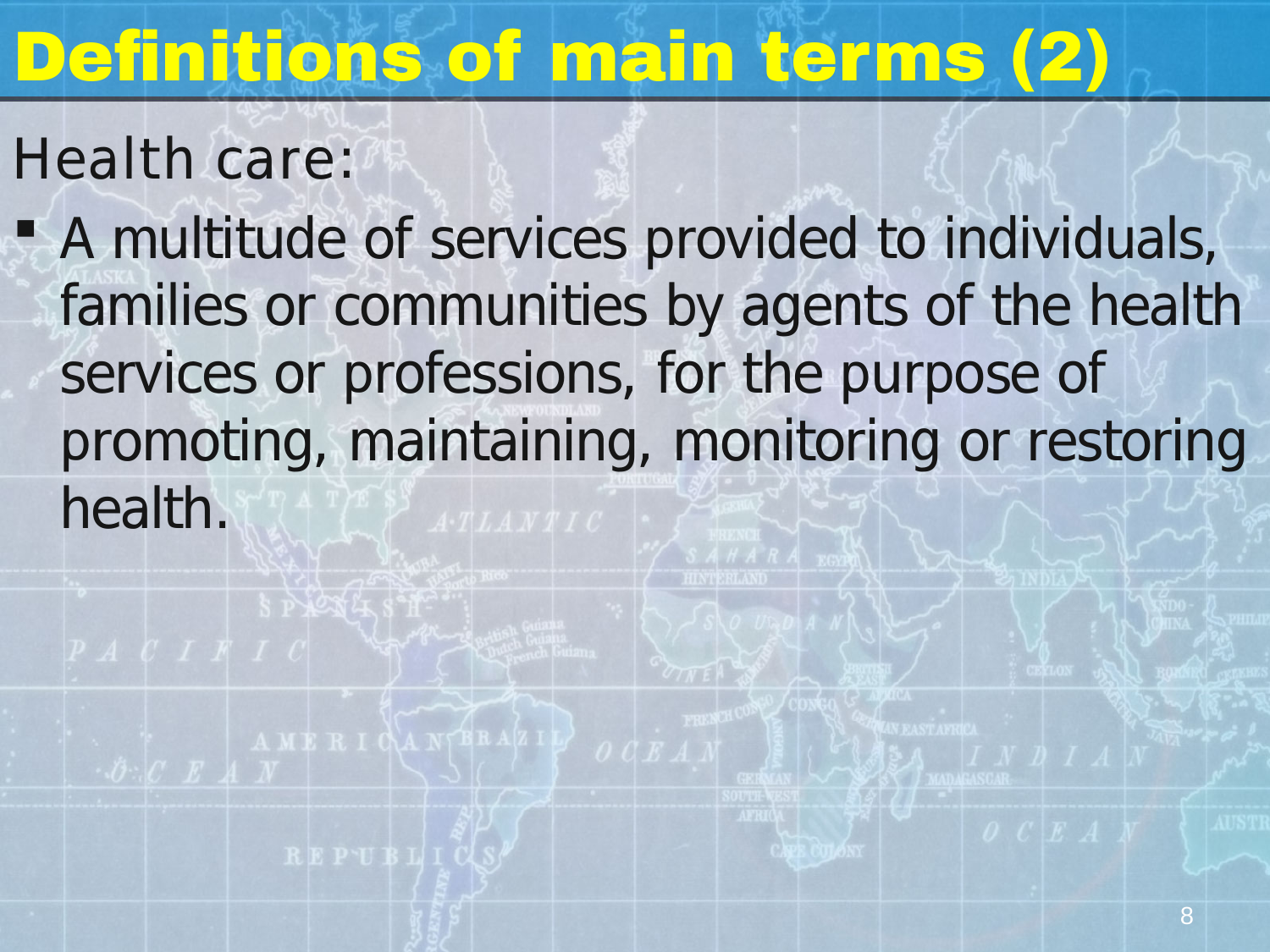

# Definitions of main terms (2)
Health care:
A multitude of services provided to individuals, families or communities by agents of the health services or professions, for the purpose of promoting, maintaining, monitoring or restoring health.

8